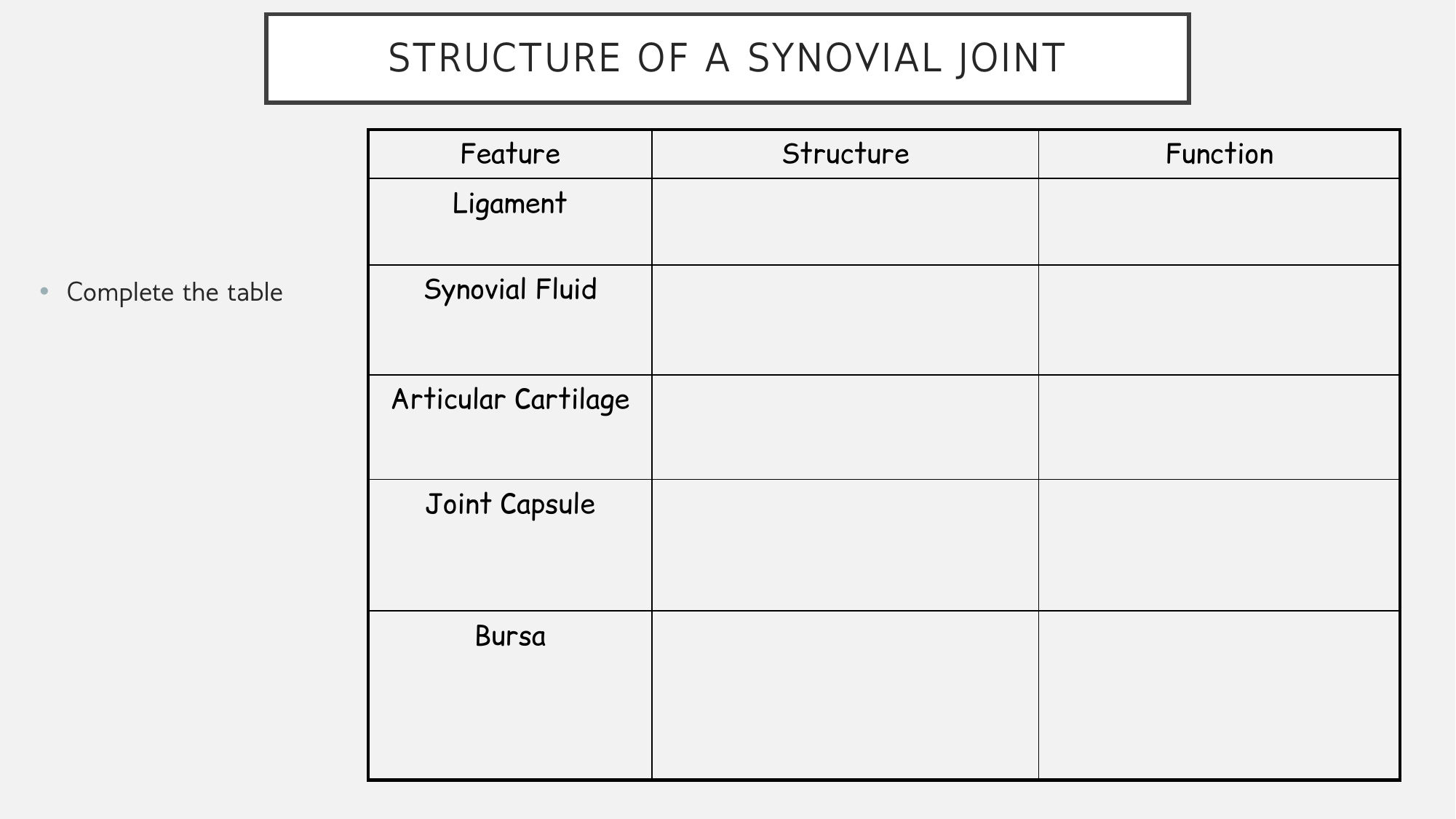

# Structure of a synovial joint
| Feature | Structure | Function |
| --- | --- | --- |
| Ligament |  |  |
| Synovial Fluid |  |  |
| Articular Cartilage |  |  |
| Joint Capsule |  |  |
| Bursa |  |  |
Complete the table